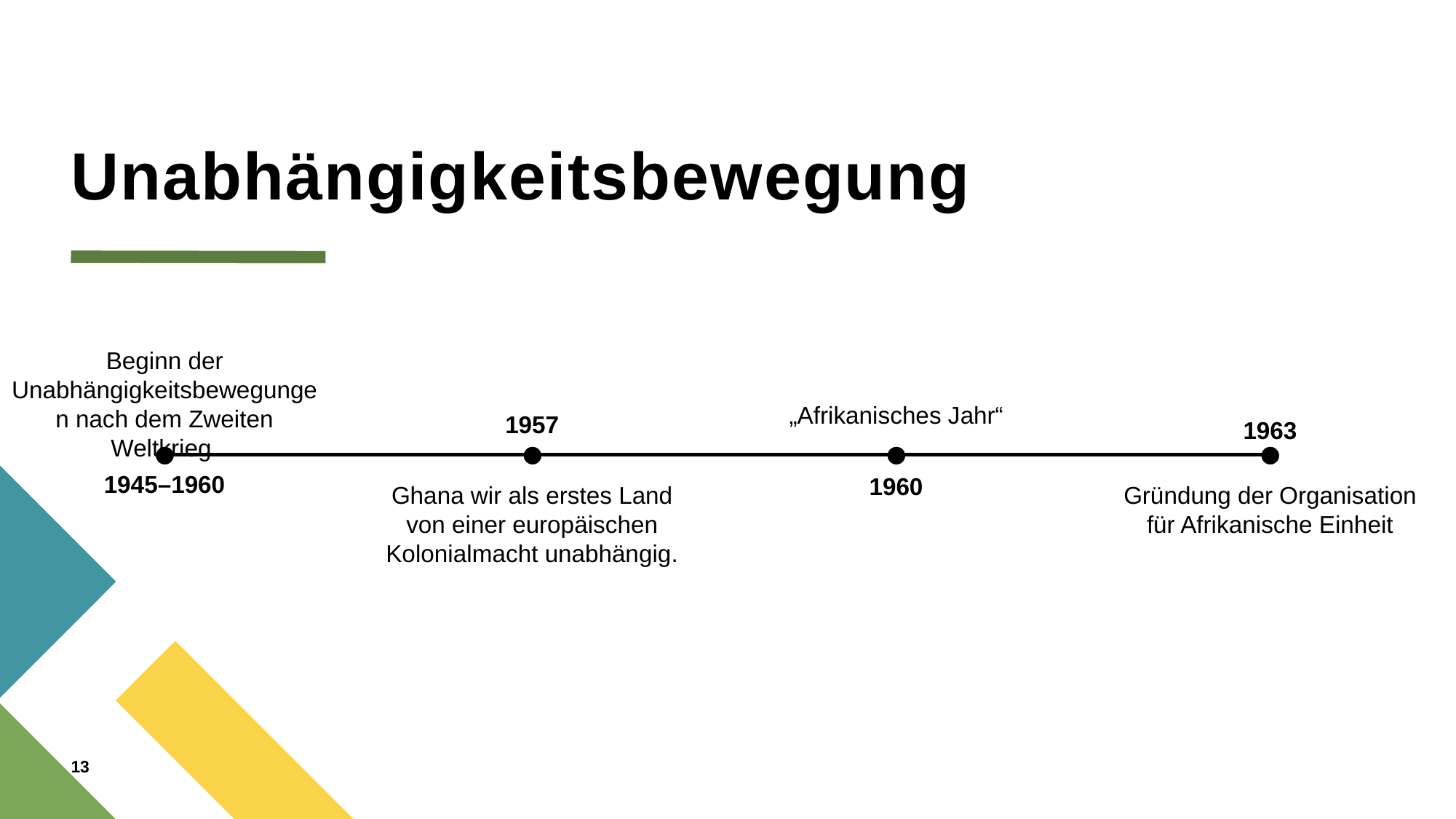

# Unabhängigkeitsbewegung
Beginn der Unabhängigkeitsbewegungen nach dem Zweiten Weltkrieg.
„Afrikanisches Jahr“
1957
1963

1945–1960

1960
Gründung der Organisation für Afrikanische Einheit
Ghana wir als erstes Land von einer europäischen Kolonialmacht unabhängig.
13